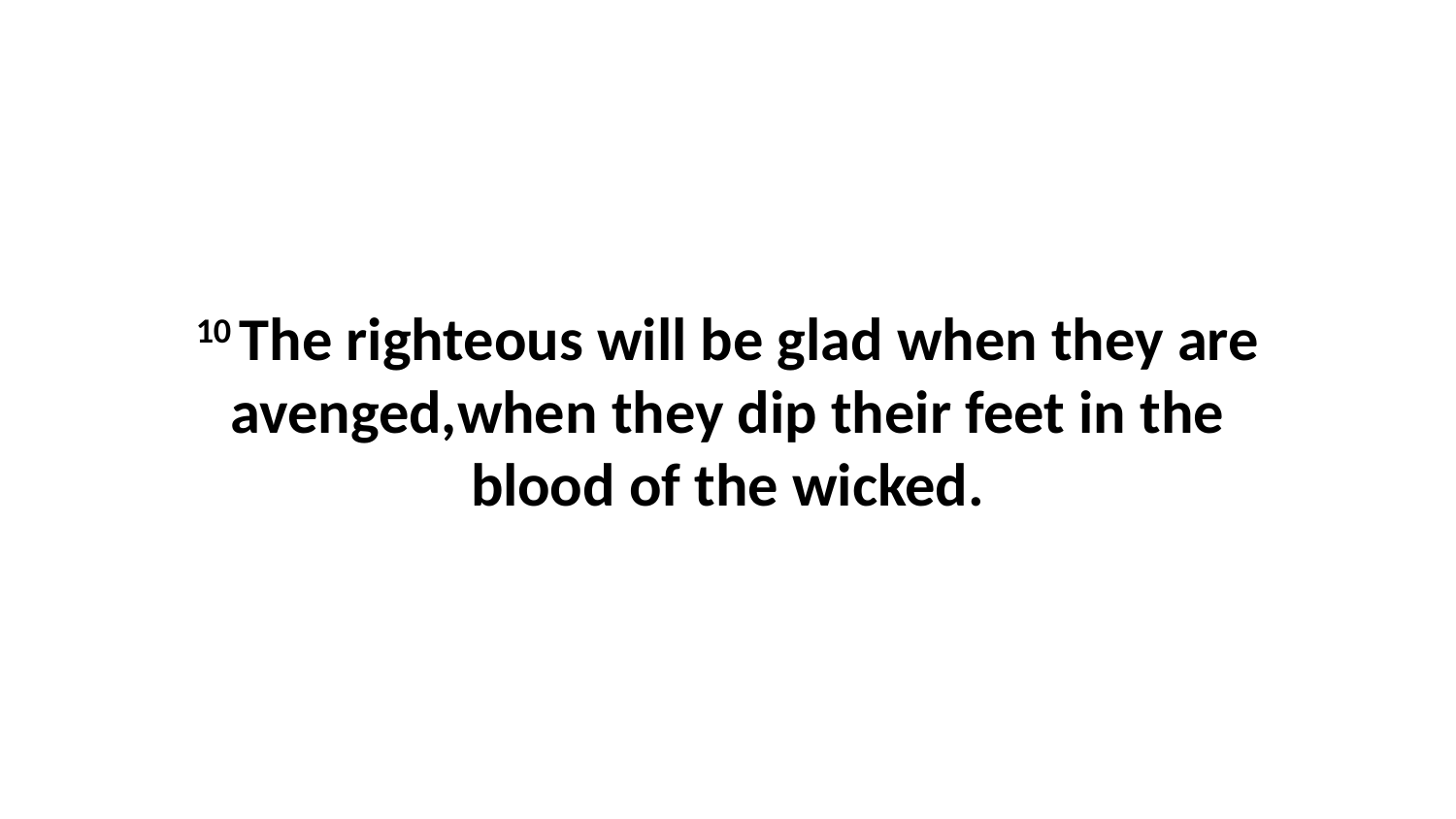

10 The righteous will be glad when they are avenged,when they dip their feet in the blood of the wicked.